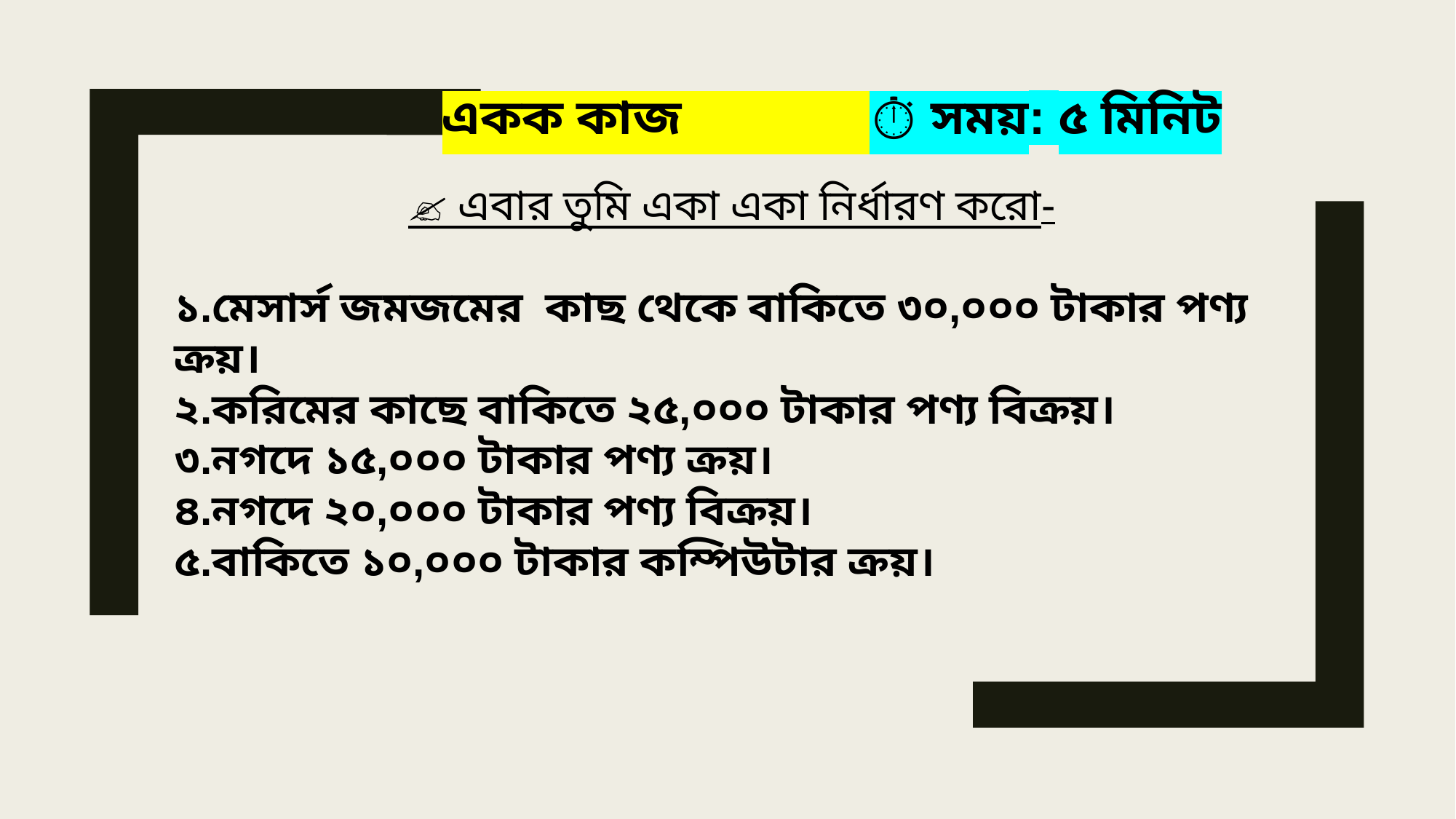

একক কাজ               ⏱️ সময়: ৫ মিনিট
✍️ এবার তুমি একা একা নির্ধারণ করো-

১.মেসার্স জমজমের  কাছ থেকে বাকিতে ৩০,০০০ টাকার পণ্য ক্রয়।
২.করিমের কাছে বাকিতে ২৫,০০০ টাকার পণ্য বিক্রয়।
৩.নগদে ১৫,০০০ টাকার পণ্য ক্রয়।
৪.নগদে ২০,০০০ টাকার পণ্য বিক্রয়।
৫.বাকিতে ১০,০০০ টাকার কম্পিউটার ক্রয়।